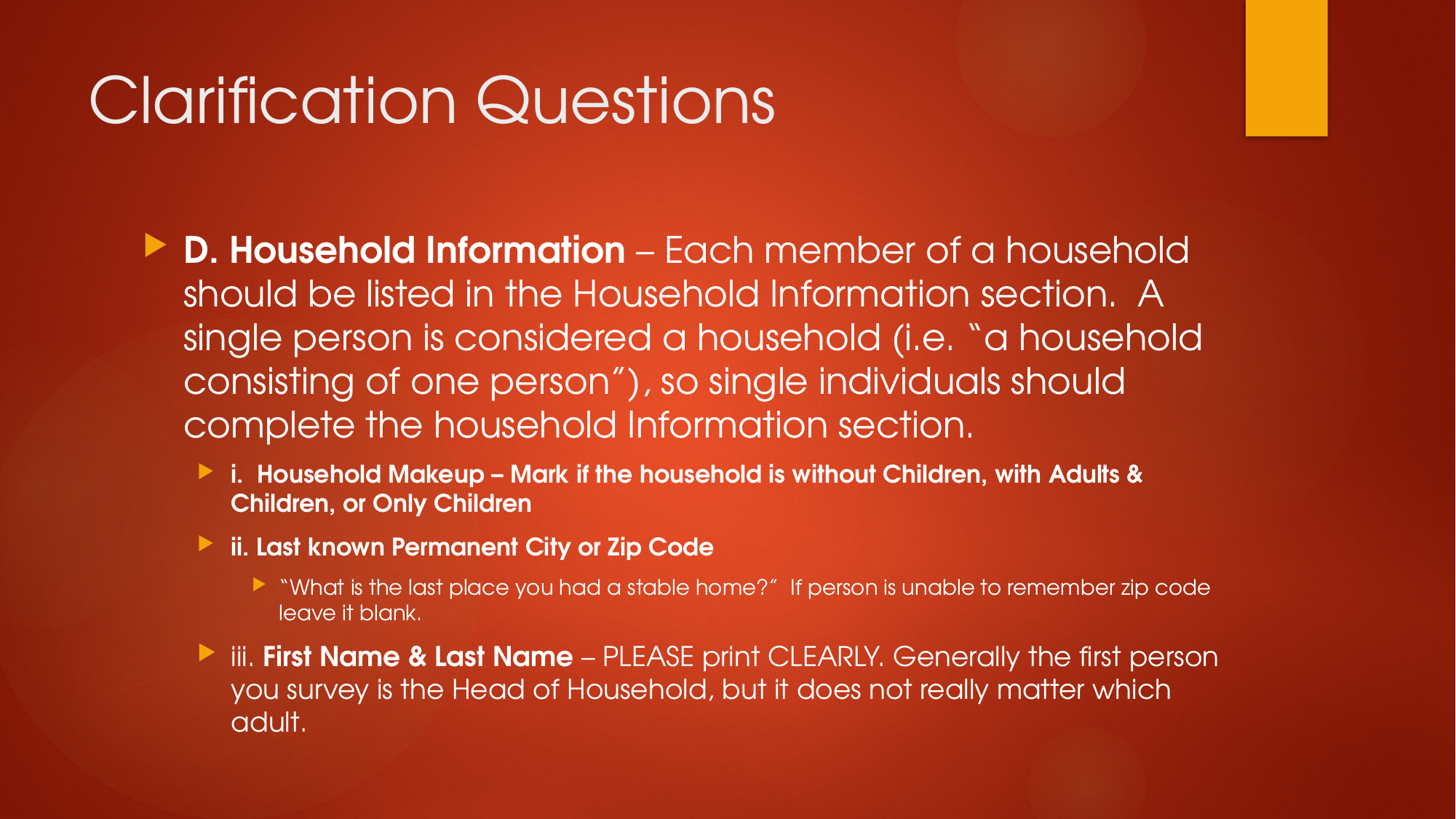

# Clarification Questions
D. Household Information – Each member of a household should be listed in the Household Information section.  A single person is considered a household (i.e. “a household consisting of one person”), so single individuals should complete the household Information section.
i.  Household Makeup – Mark if the household is without Children, with Adults & Children, or Only Children
ii. Last known Permanent City or Zip Code
“What is the last place you had a stable home?”  If person is unable to remember zip code leave it blank.
iii. First Name & Last Name – PLEASE print CLEARLY. Generally the first person you survey is the Head of Household, but it does not really matter which adult.